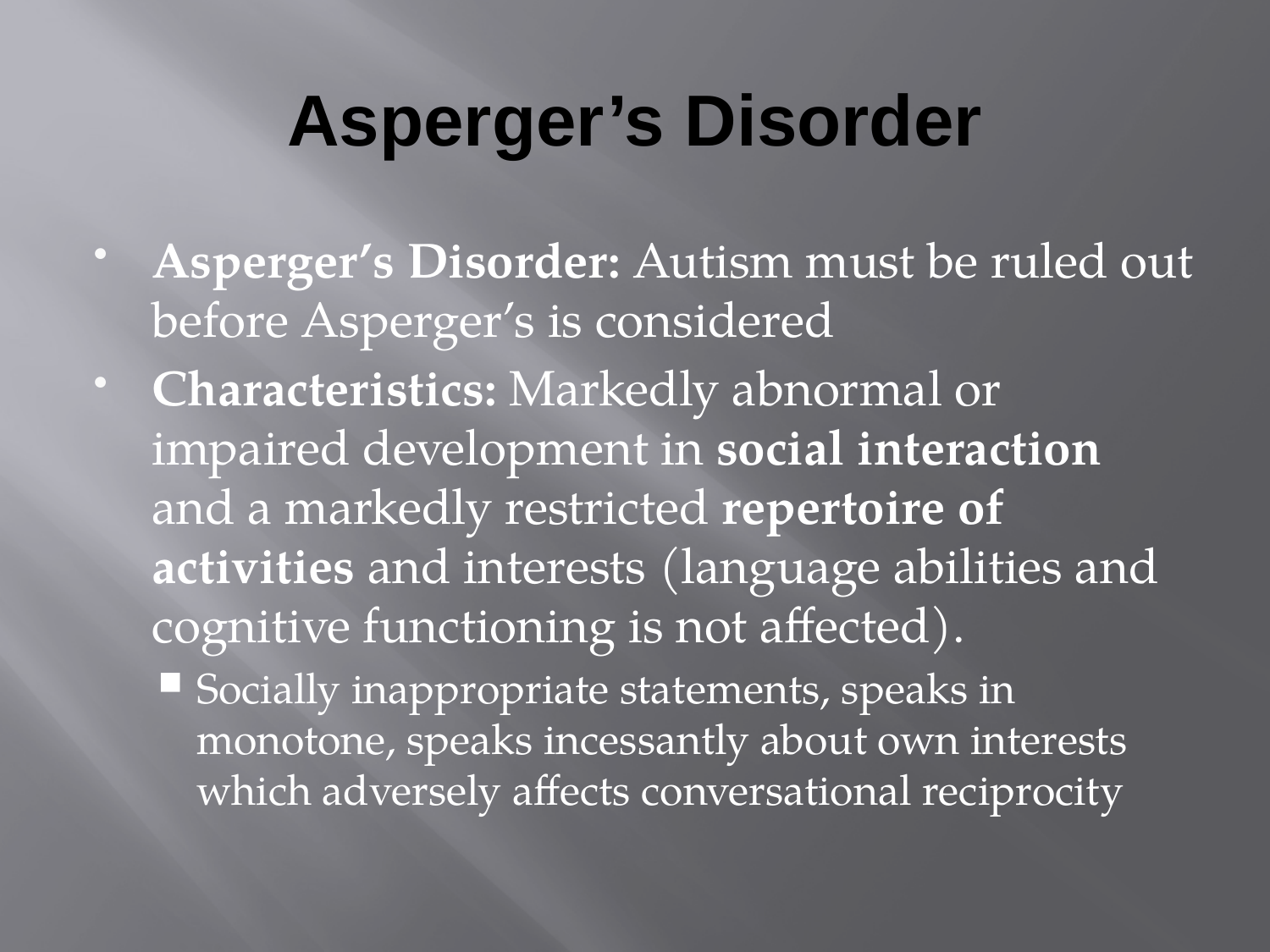

# Asperger’s Disorder
Asperger’s Disorder: Autism must be ruled out before Asperger’s is considered
Characteristics: Markedly abnormal or impaired development in social interaction and a markedly restricted repertoire of activities and interests (language abilities and cognitive functioning is not affected).
Socially inappropriate statements, speaks in monotone, speaks incessantly about own interests which adversely affects conversational reciprocity